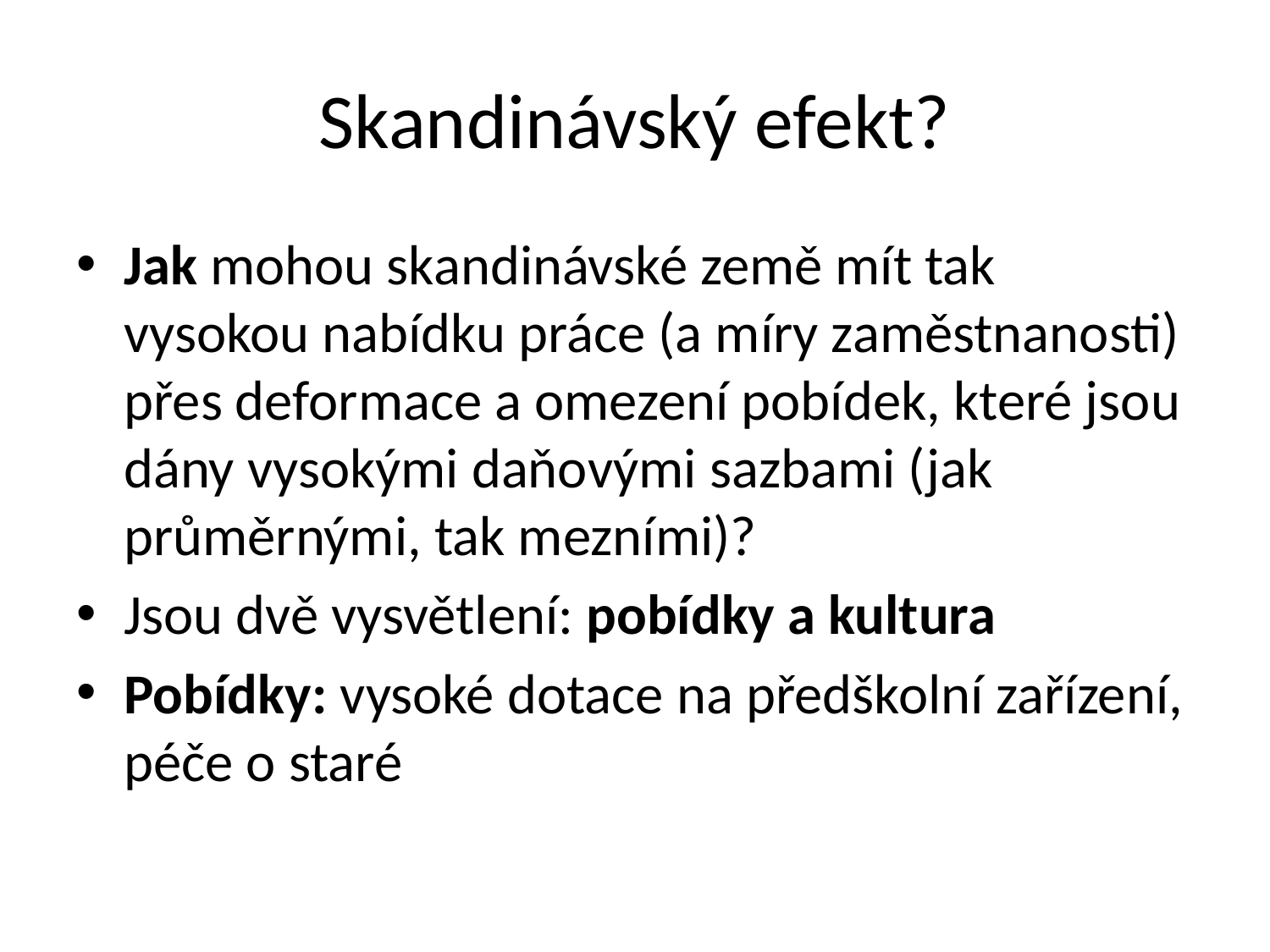

# Skandinávský efekt?
Jak mohou skandinávské země mít tak vysokou nabídku práce (a míry zaměstnanosti) přes deformace a omezení pobídek, které jsou dány vysokými daňovými sazbami (jak průměrnými, tak mezními)?
Jsou dvě vysvětlení: pobídky a kultura
Pobídky: vysoké dotace na předškolní zařízení, péče o staré